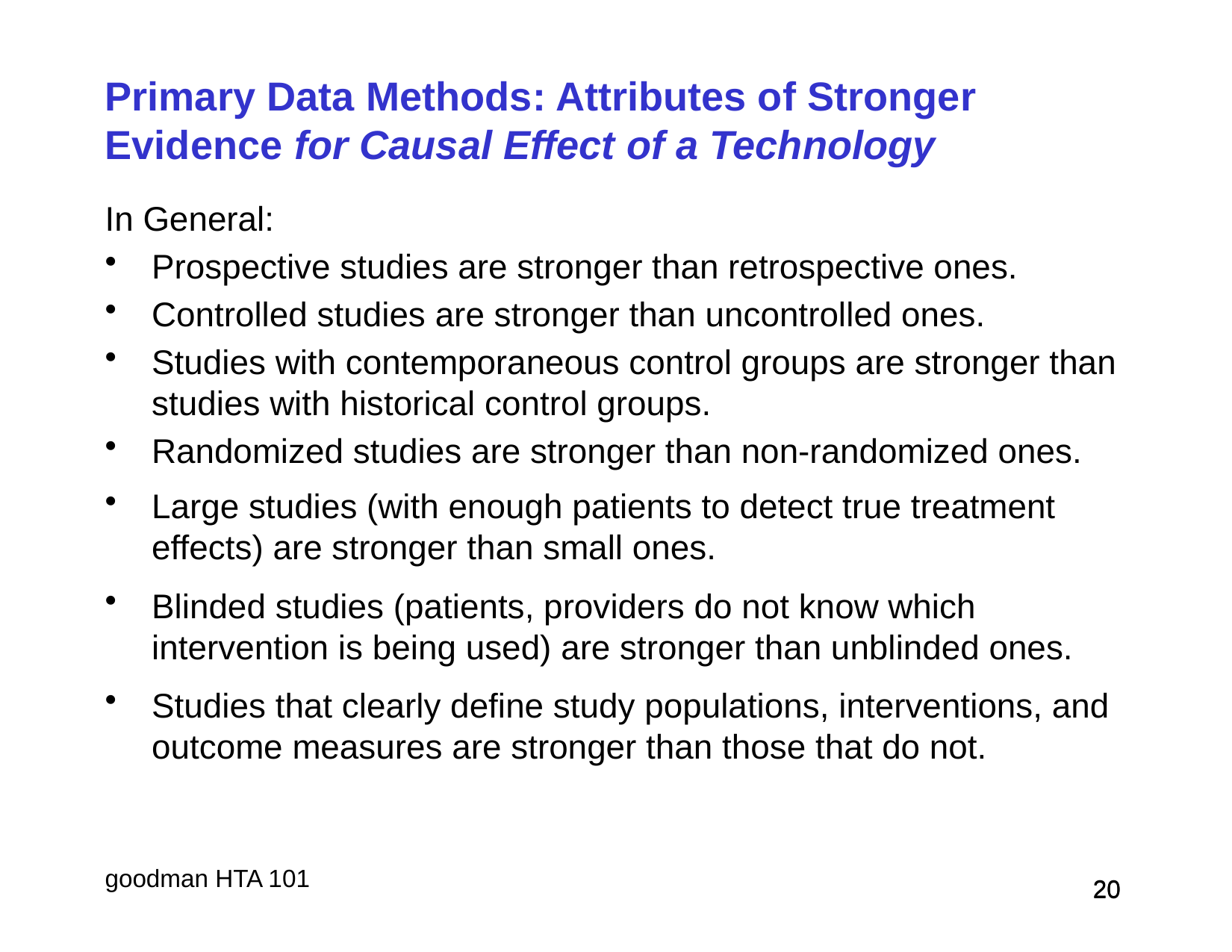

# Primary Data Methods: Attributes of Stronger Evidence for Causal Effect of a Technology
In General:
Prospective studies are stronger than retrospective ones.
Controlled studies are stronger than uncontrolled ones.
Studies with contemporaneous control groups are stronger than studies with historical control groups.
Randomized studies are stronger than non-randomized ones.
Large studies (with enough patients to detect true treatment effects) are stronger than small ones.
Blinded studies (patients, providers do not know which intervention is being used) are stronger than unblinded ones.
Studies that clearly define study populations, interventions, and outcome measures are stronger than those that do not.
 20
 20